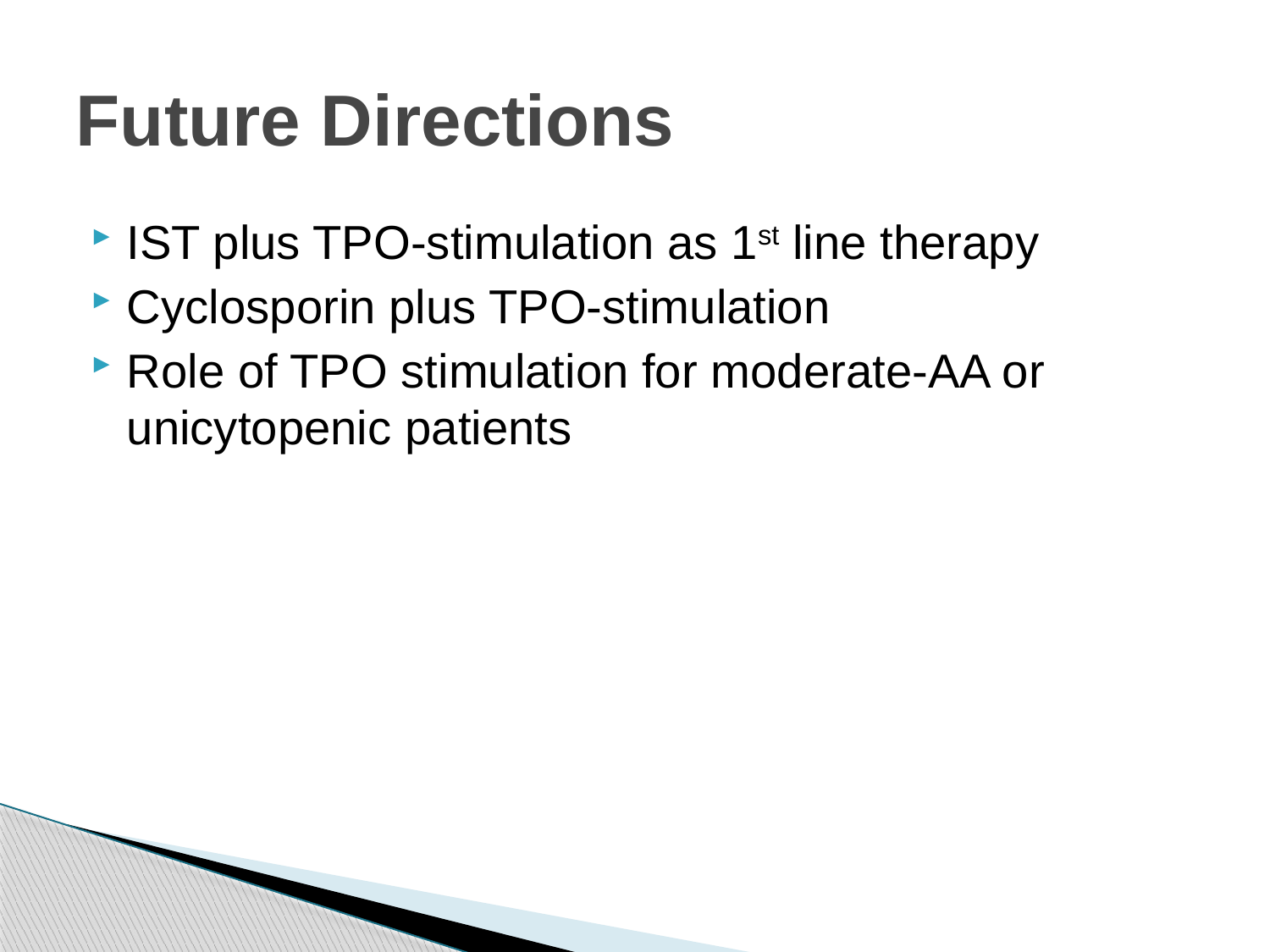

# Future Directions
IST plus TPO-stimulation as 1st line therapy
Cyclosporin plus TPO-stimulation
Role of TPO stimulation for moderate-AA or unicytopenic patients